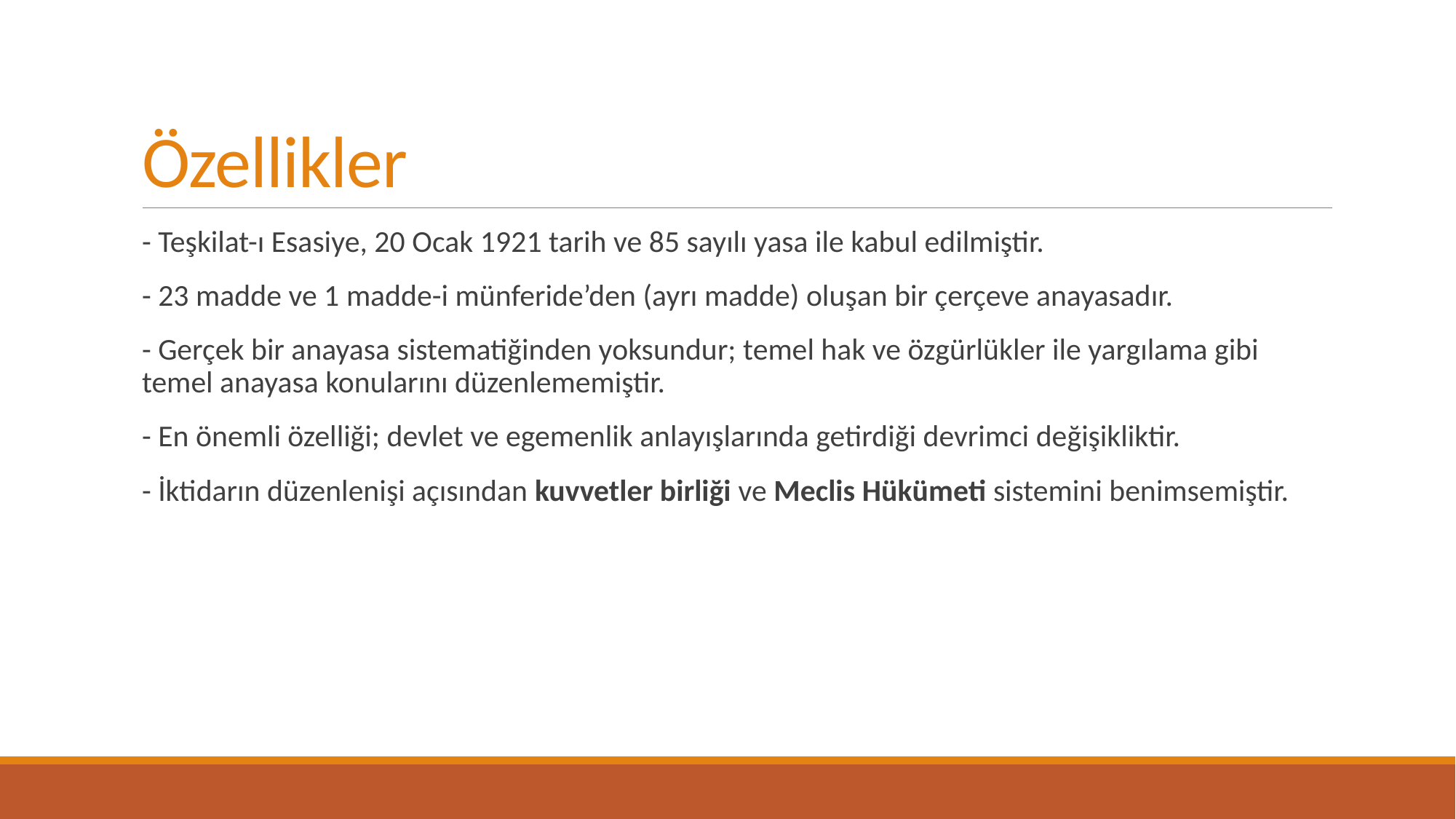

# Özellikler
- Teşkilat-ı Esasiye, 20 Ocak 1921 tarih ve 85 sayılı yasa ile kabul edilmiştir.
- 23 madde ve 1 madde-i münferide’den (ayrı madde) oluşan bir çerçeve anayasadır.
- Gerçek bir anayasa sistematiğinden yoksundur; temel hak ve özgürlükler ile yargılama gibi temel anayasa konularını düzenlememiştir.
- En önemli özelliği; devlet ve egemenlik anlayışlarında getirdiği devrimci değişikliktir.
- İktidarın düzenlenişi açısından kuvvetler birliği ve Meclis Hükümeti sistemini benimsemiştir.